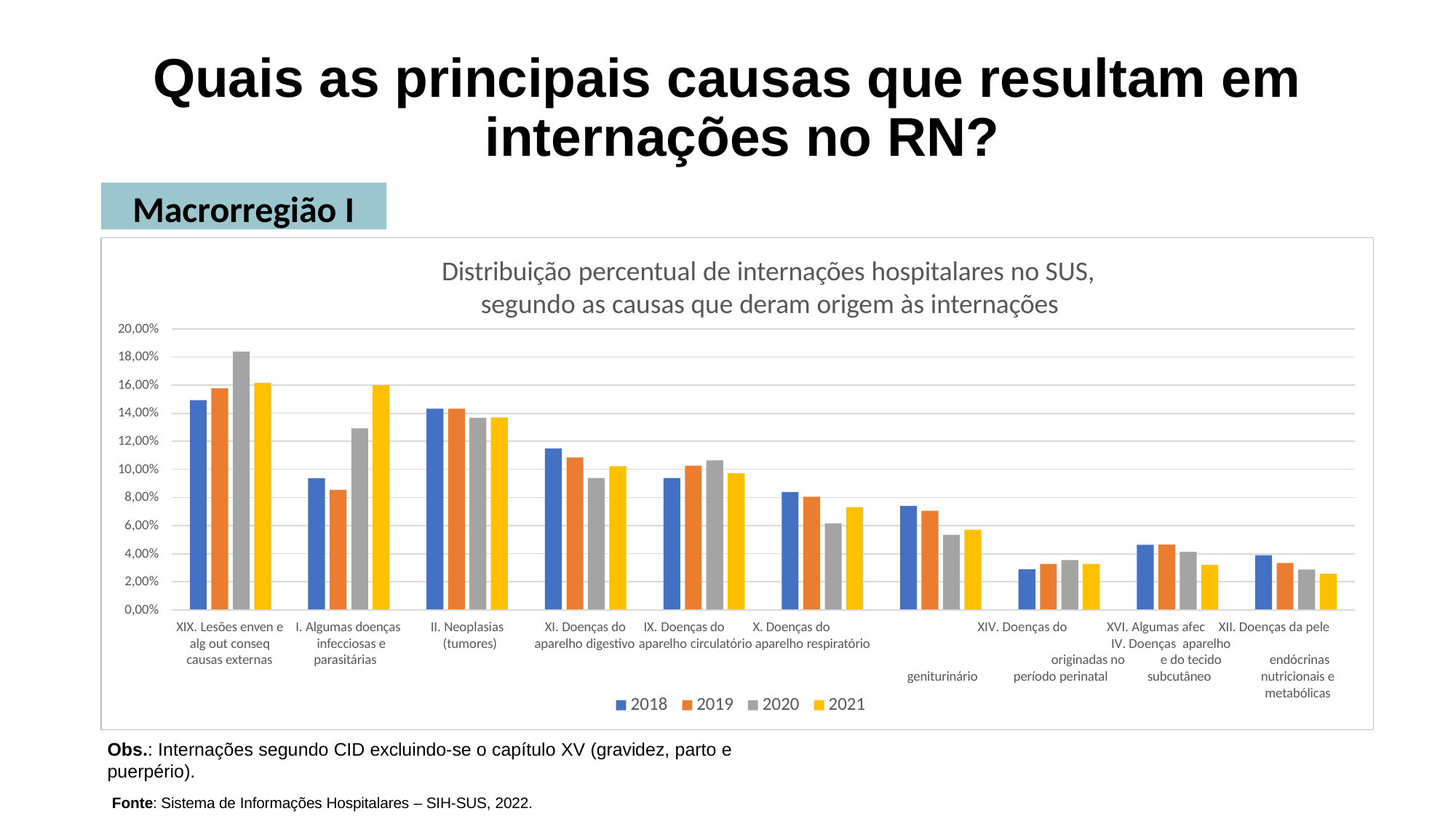

# Quais as principais causas que resultam em  internações no RN?
Macrorregião I

Distribuição percentual de internações hospitalares no SUS,  segundo as causas que deram origem às internações
20,00%
18,00%
16,00%
14,00%
12,00%
10,00%
8,00%
6,00%
4,00%
2,00%
0,00%

XIX. Lesões enven e  alg out conseq  causas externas
I. Algumas doenças  infecciosas e  parasitárias
II. Neoplasias  (tumores)
XI. Doenças do	IX. Doenças do	X. Doenças do  aparelho digestivo aparelho circulatório aparelho respiratório
XIV. Doenças do	XVI. Algumas afec    XII. Doenças da pele	IV. Doenças  aparelho		originadas no	e do tecido	endócrinas
geniturinário	período perinatal	subcutâneo	nutricionais e
metabólicas
2018	2019	2020	2021

Obs.: Internações segundo CID excluindo-se o capítulo XV (gravidez, parto e puerpério).
Fonte: Sistema de Informações Hospitalares – SIH-SUS, 2022.